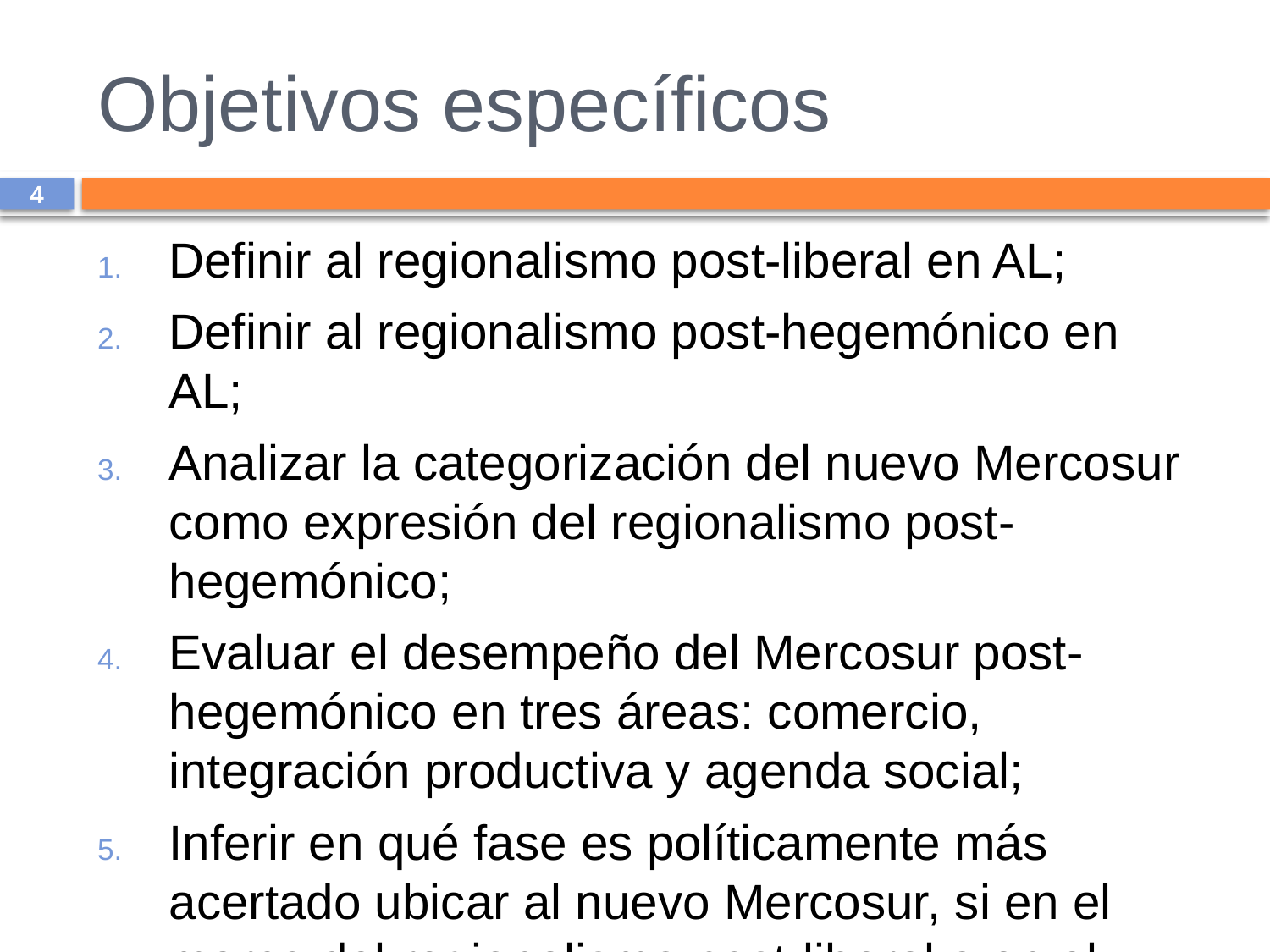

# Objetivos específicos
4
Definir al regionalismo post-liberal en AL;
Definir al regionalismo post-hegemónico en AL;
Analizar la categorización del nuevo Mercosur como expresión del regionalismo post-hegemónico;
Evaluar el desempeño del Mercosur post-hegemónico en tres áreas: comercio, integración productiva y agenda social;
Inferir en qué fase es políticamente más acertado ubicar al nuevo Mercosur, si en el marco del regionalismo post-liberal o en el marco del regionalismo post-hegemónico.